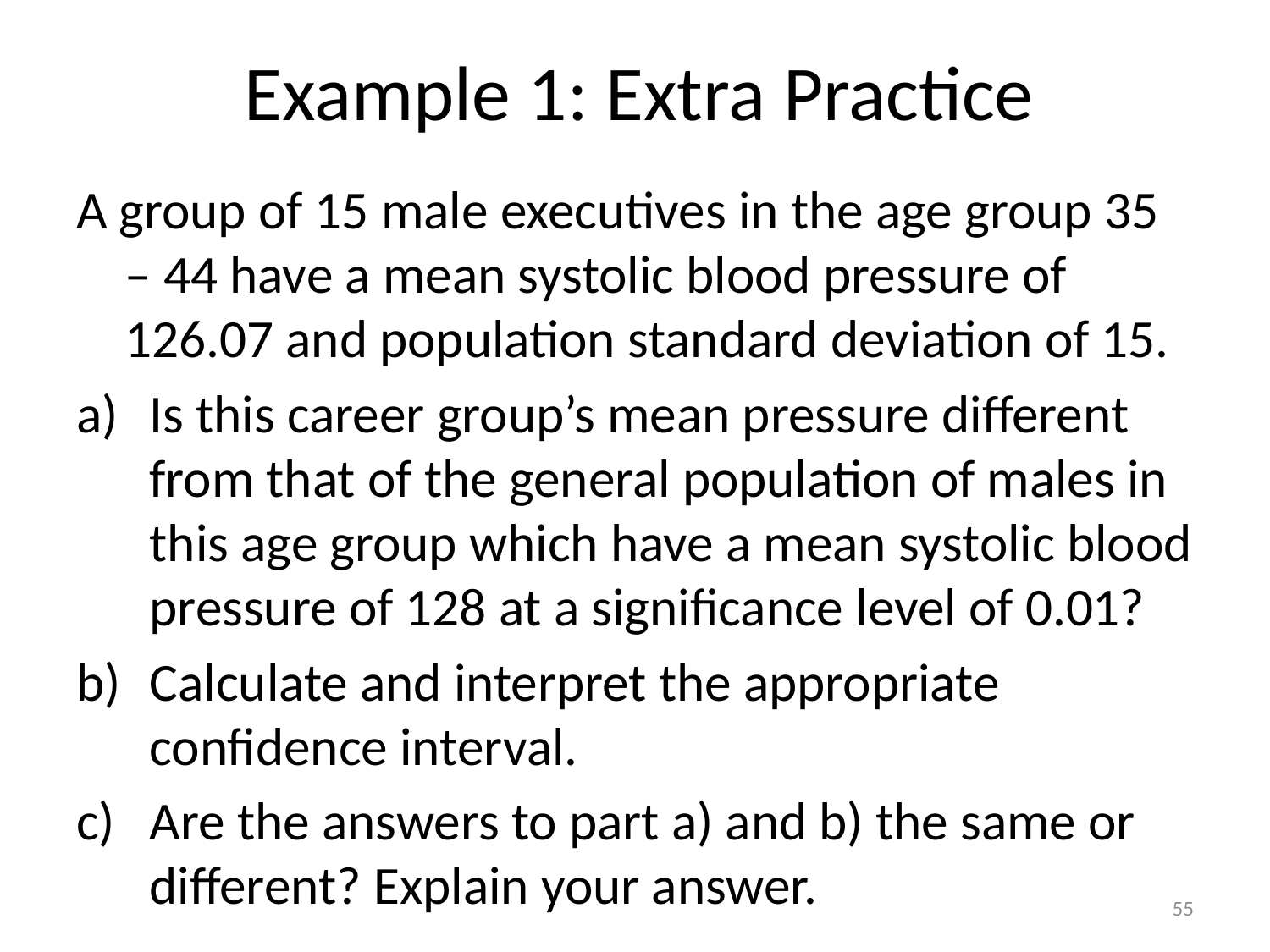

# Example 1: Extra Practice
A group of 15 male executives in the age group 35 – 44 have a mean systolic blood pressure of 126.07 and population standard deviation of 15.
Is this career group’s mean pressure different from that of the general population of males in this age group which have a mean systolic blood pressure of 128 at a significance level of 0.01?
Calculate and interpret the appropriate confidence interval.
Are the answers to part a) and b) the same or different? Explain your answer.
55